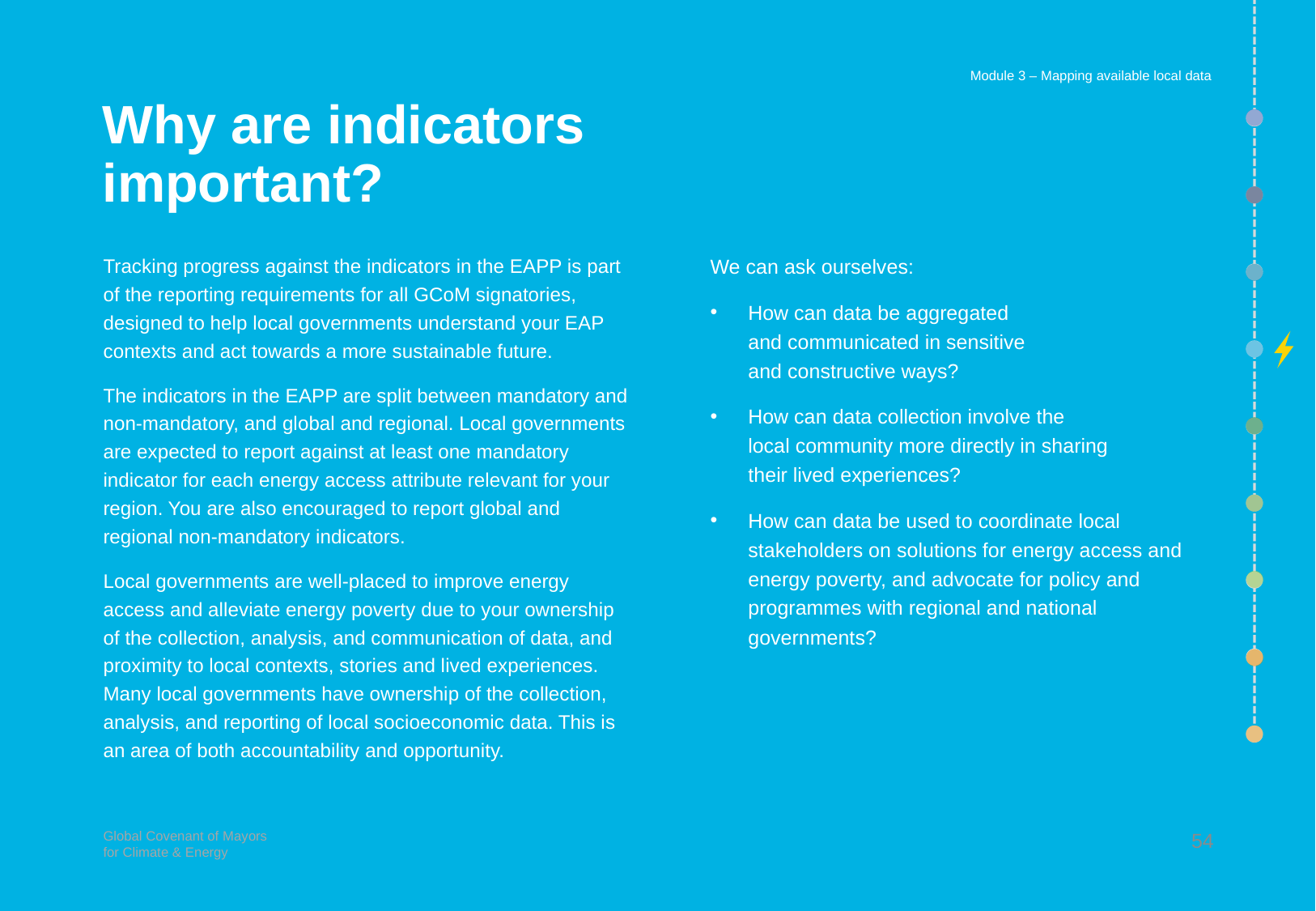

Module 3 – Mapping available local data
# Why are indicators important?

Tracking progress against the indicators in the EAPP is part of the reporting requirements for all GCoM signatories, designed to help local governments understand your EAP contexts and act towards a more sustainable future.
The indicators in the EAPP are split between mandatory and non-mandatory, and global and regional. Local governments are expected to report against at least one mandatory indicator for each energy access attribute relevant for your region. You are also encouraged to report global and regional non-mandatory indicators.
Local governments are well-placed to improve energy access and alleviate energy poverty due to your ownership of the collection, analysis, and communication of data, and proximity to local contexts, stories and lived experiences. Many local governments have ownership of the collection, analysis, and reporting of local socioeconomic data. This is an area of both accountability and opportunity.
We can ask ourselves:
How can data be aggregated
and communicated in sensitive
and constructive ways?
How can data collection involve the
local community more directly in sharing
their lived experiences?
How can data be used to coordinate local stakeholders on solutions for energy access and energy poverty, and advocate for policy and programmes with regional and national governments?

54